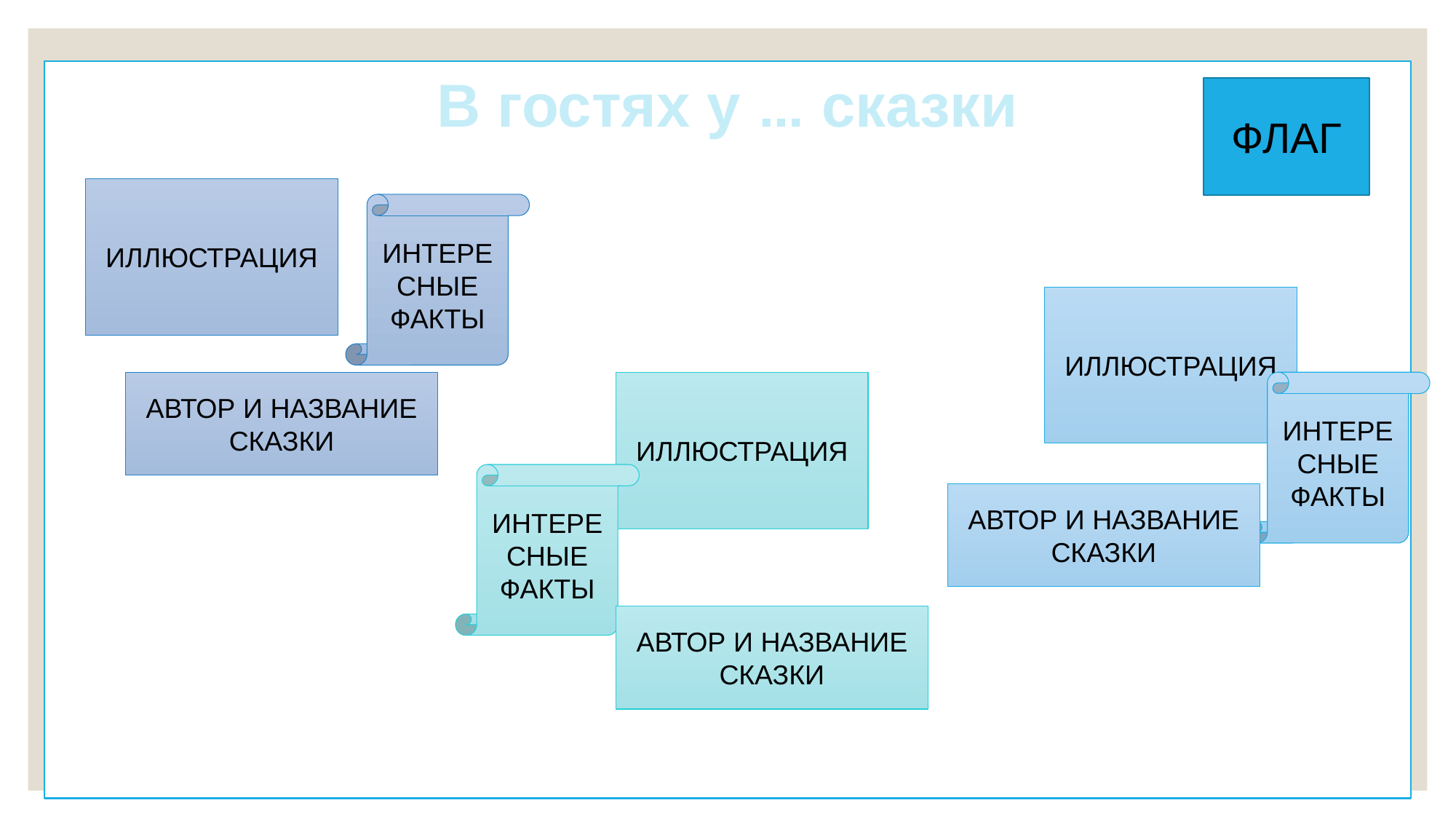

В гостях у … сказки

ФЛАГ
ИЛЛЮСТРАЦИЯ
ИНТЕРЕСНЫЕ ФАКТЫ
ИЛЛЮСТРАЦИЯ
АВТОР И НАЗВАНИЕ СКАЗКИ
ИНТЕРЕСНЫЕ ФАКТЫ
ИЛЛЮСТРАЦИЯ
ИНТЕРЕСНЫЕ ФАКТЫ
АВТОР И НАЗВАНИЕ СКАЗКИ
АВТОР И НАЗВАНИЕ СКАЗКИ